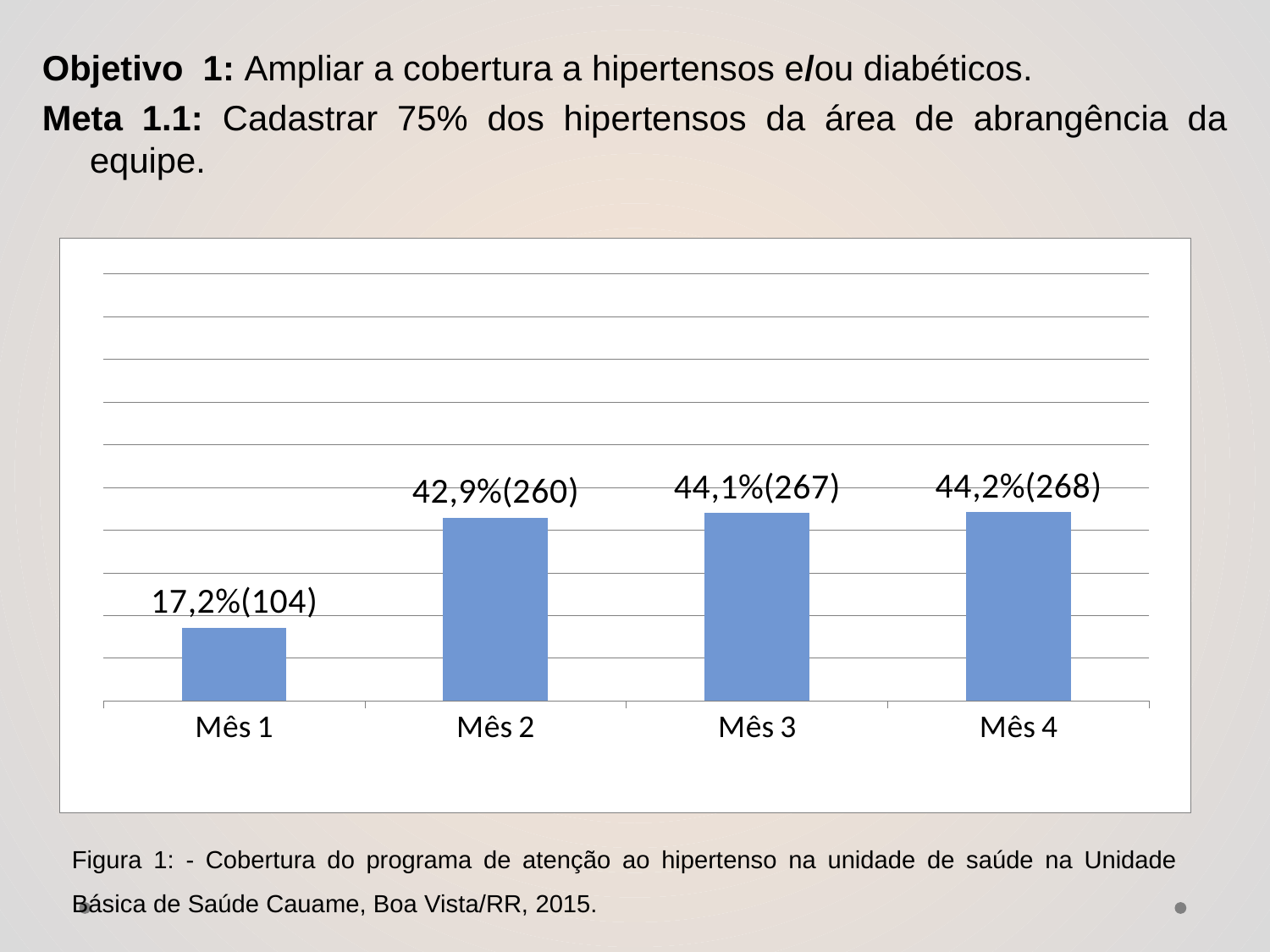

Objetivo  1: Ampliar a cobertura a hipertensos e/ou diabéticos.
Meta 1.1: Cadastrar 75% dos hipertensos da área de abrangência da equipe.

### Chart

| Category | Cobertura do programa de atenção ao  hipertenso na unidade de saúde |
|---|---|
| Mês 1 | 0.17161716171617164 |
| Mês 2 | 0.4290429042904291 |
| Mês 3 | 0.4405940594059406 |
| Mês 4 | 0.44224422442244227 |
Figura 1: - Cobertura do programa de atenção ao hipertenso na unidade de saúde na Unidade Básica de Saúde Cauame, Boa Vista/RR, 2015.